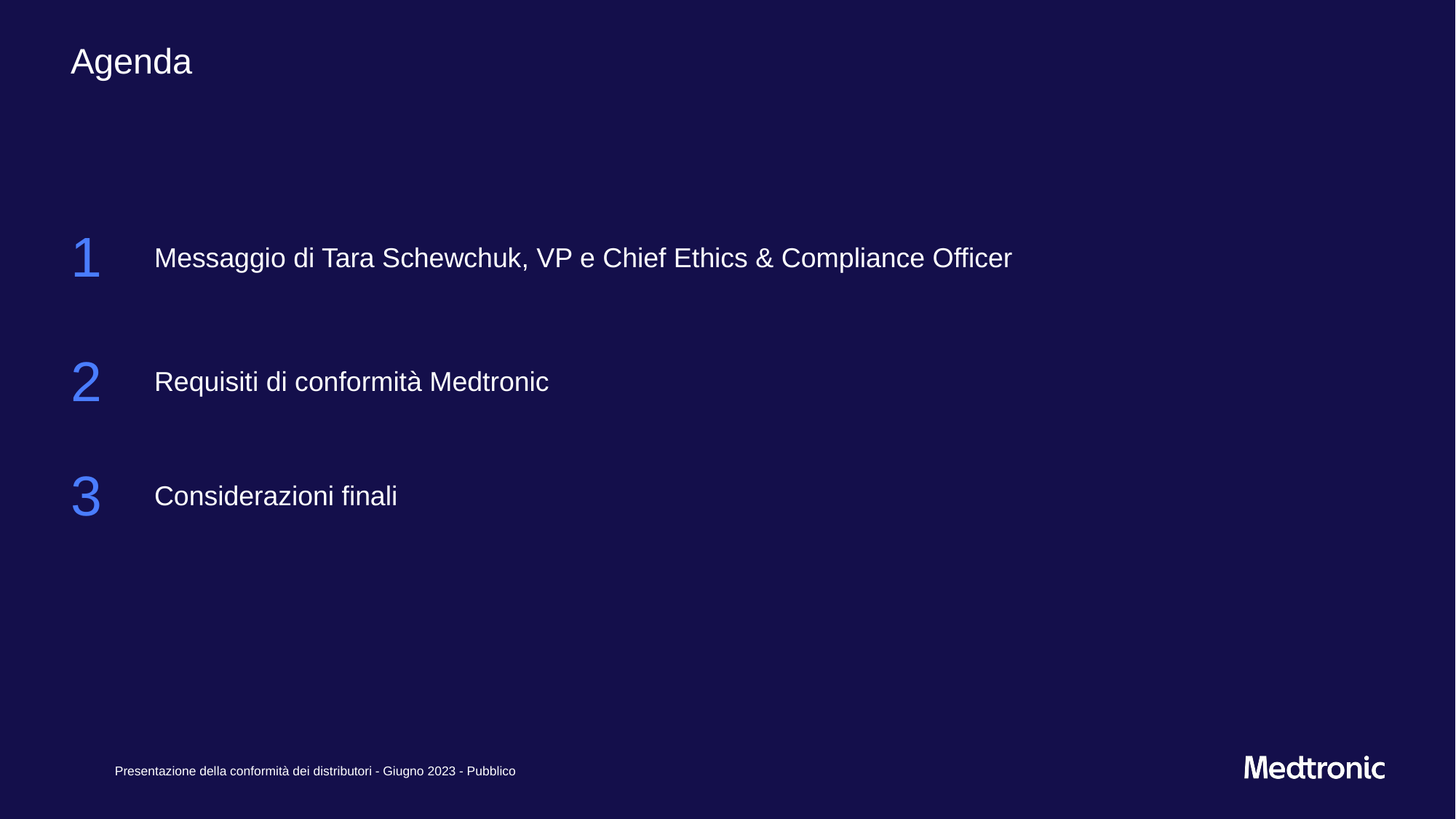

# Agenda
| 1 | Messaggio di Tara Schewchuk, VP e Chief Ethics & Compliance Officer |
| --- | --- |
| 2 | Requisiti di conformità Medtronic |
| 3 | Considerazioni finali |
Presentazione della conformità dei distributori - Giugno 2023 - Pubblico